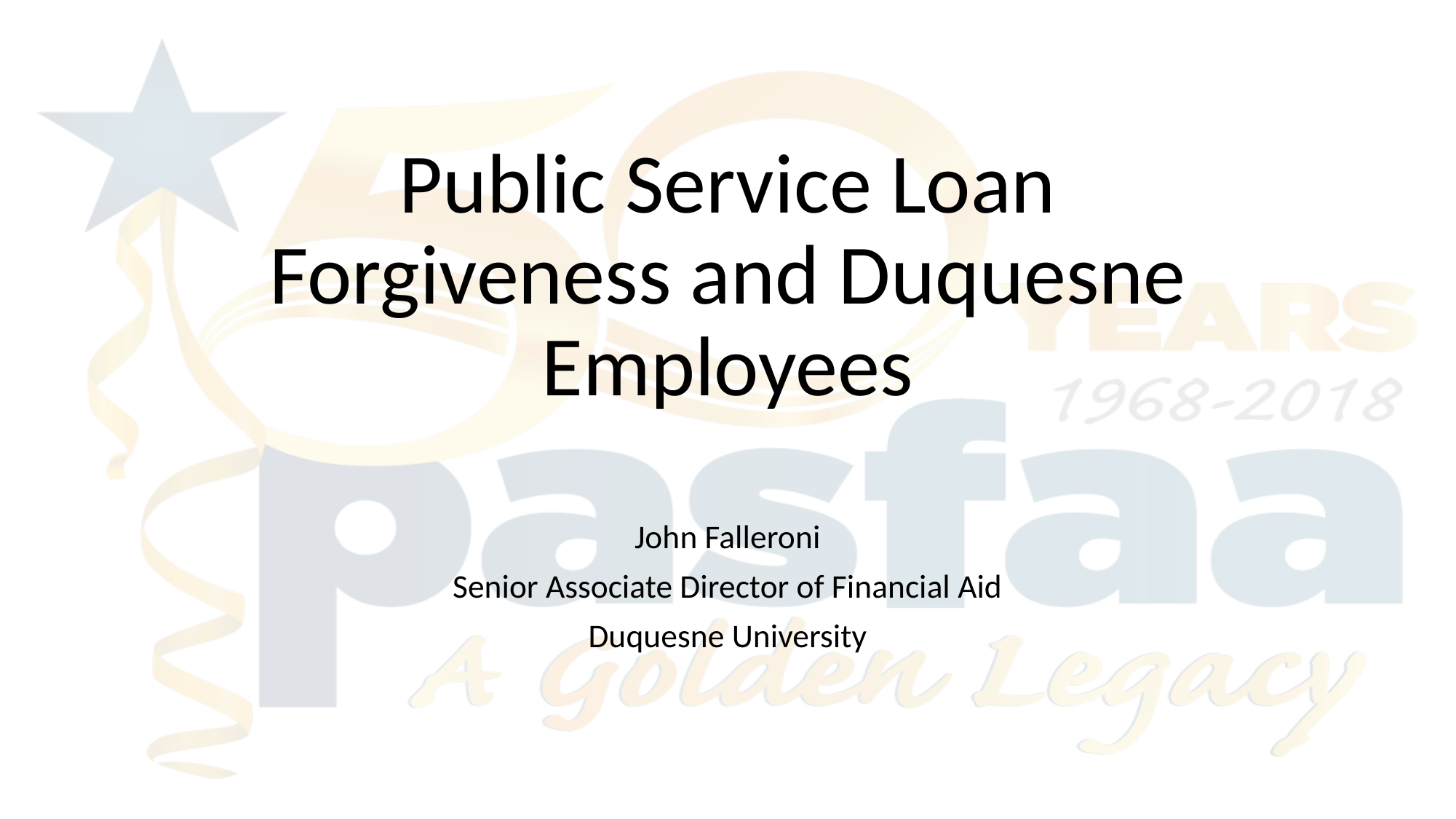

# Public Service Loan Forgiveness and Duquesne Employees
John Falleroni
Senior Associate Director of Financial Aid
Duquesne University